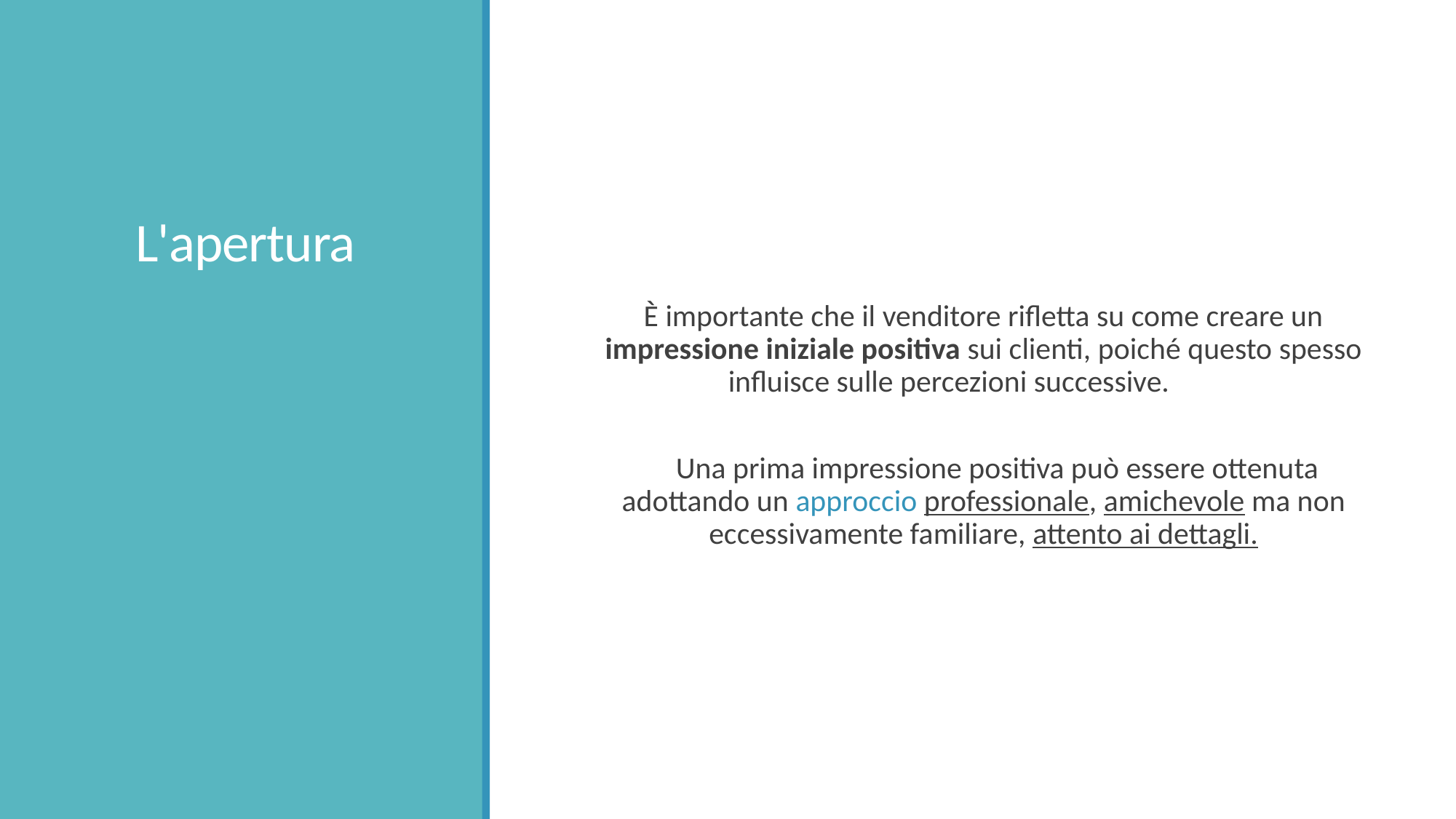

# L'apertura

È importante che il venditore rifletta su come creare un impressione iniziale positiva sui clienti, poiché questo spesso influisce sulle percezioni successive.
                                                                                                                   Una prima impressione positiva può essere ottenuta adottando un approccio professionale, amichevole ma non eccessivamente familiare, attento ai dettagli.